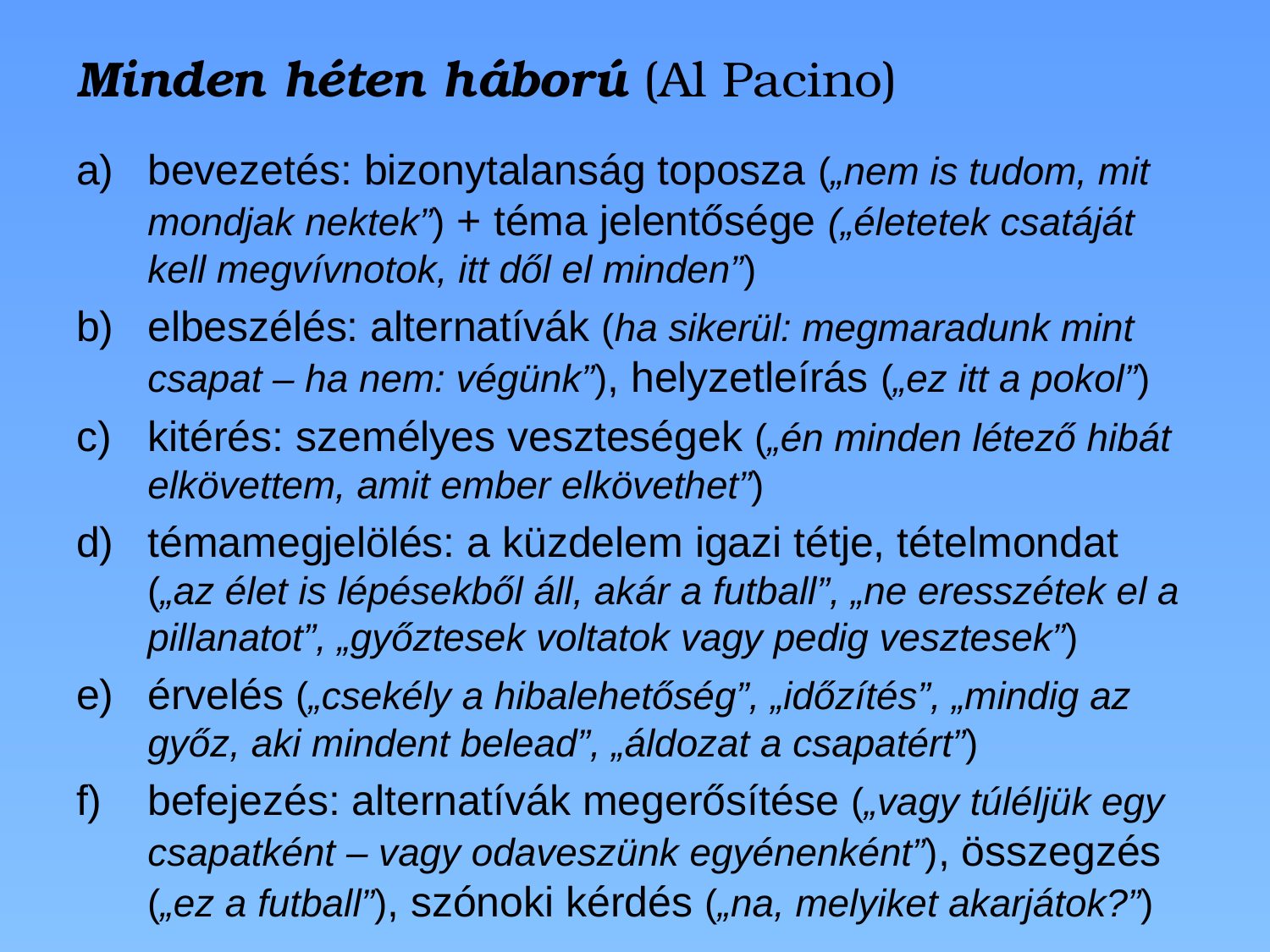

# Minden héten háború (Al Pacino)
bevezetés: bizonytalanság toposza („nem is tudom, mit mondjak nektek”) + téma jelentősége („életetek csatáját kell megvívnotok, itt dől el minden”)
elbeszélés: alternatívák (ha sikerül: megmaradunk mint csapat – ha nem: végünk”), helyzetleírás („ez itt a pokol”)
kitérés: személyes veszteségek („én minden létező hibát elkövettem, amit ember elkövethet”)
témamegjelölés: a küzdelem igazi tétje, tételmondat („az élet is lépésekből áll, akár a futball”, „ne eresszétek el a pillanatot”, „győztesek voltatok vagy pedig vesztesek”)
érvelés („csekély a hibalehetőség”, „időzítés”, „mindig az győz, aki mindent belead”, „áldozat a csapatért”)
befejezés: alternatívák megerősítése („vagy túléljük egy csapatként – vagy odaveszünk egyénenként”), összegzés („ez a futball”), szónoki kérdés („na, melyiket akarjátok?”)